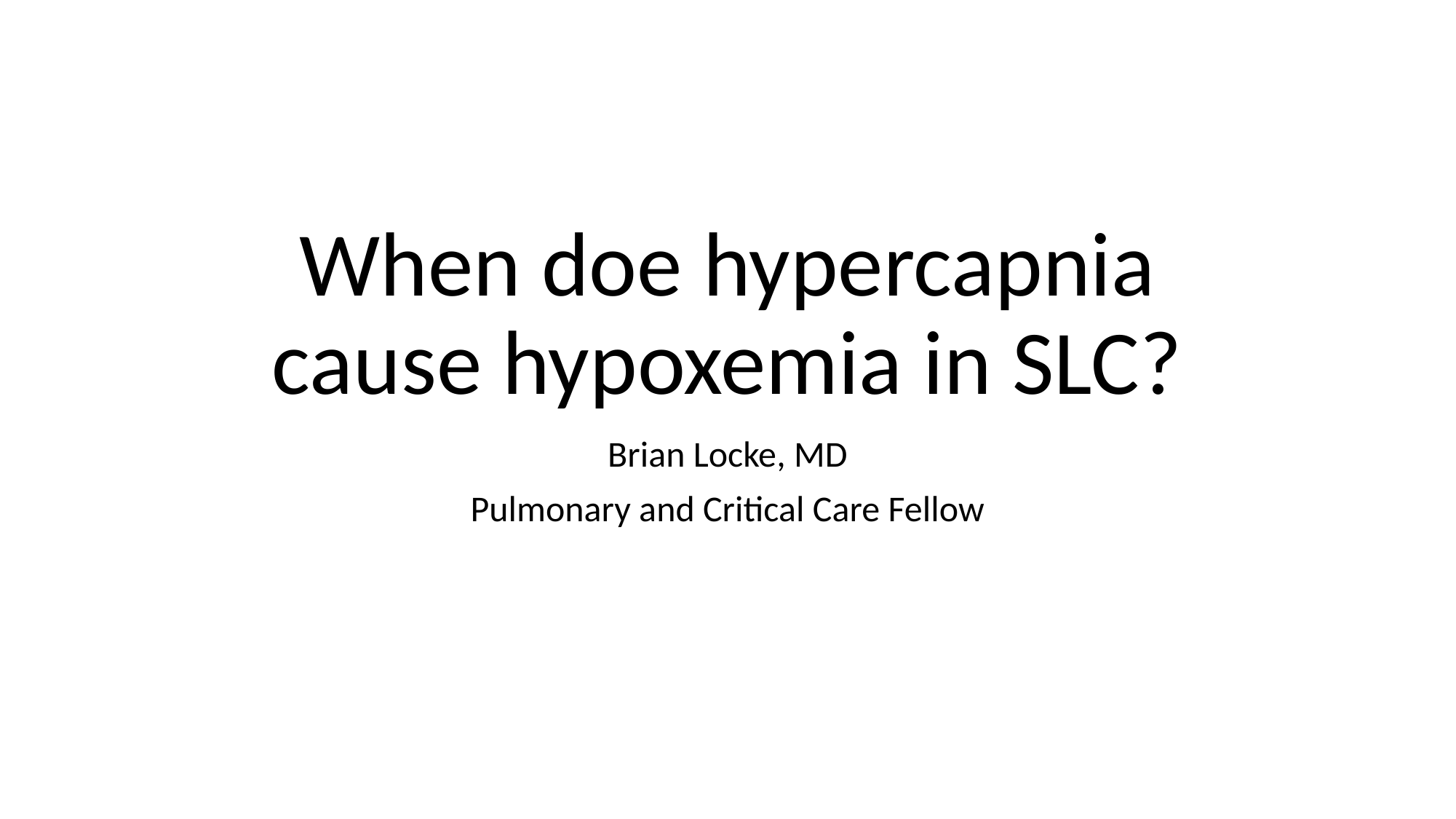

# When doe hypercapnia cause hypoxemia in SLC?
Brian Locke, MD
Pulmonary and Critical Care Fellow